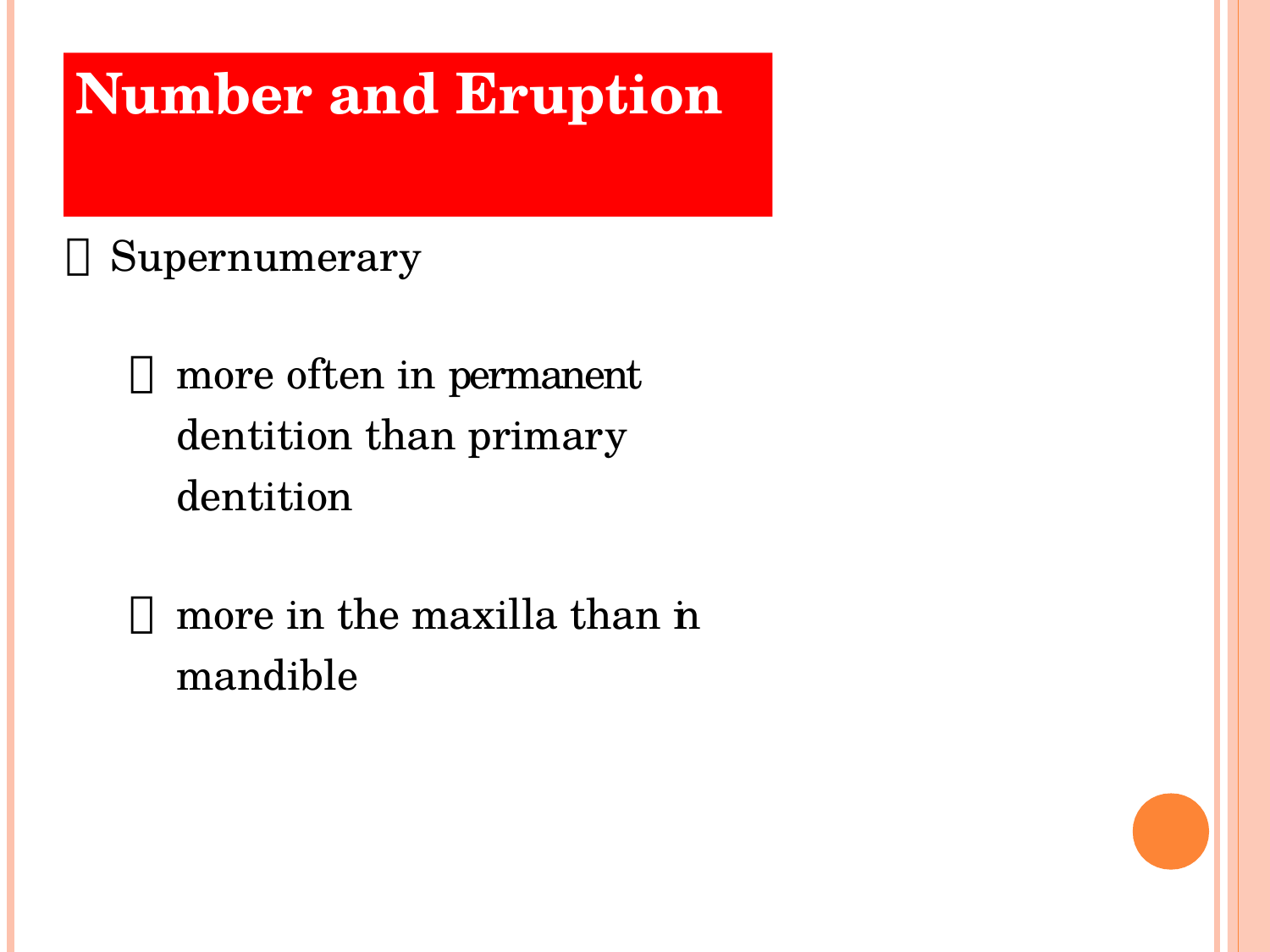

# Number and Eruption
Supernumerary

more often in permanent  dentition than primary  dentition

more in the maxilla than in  mandible